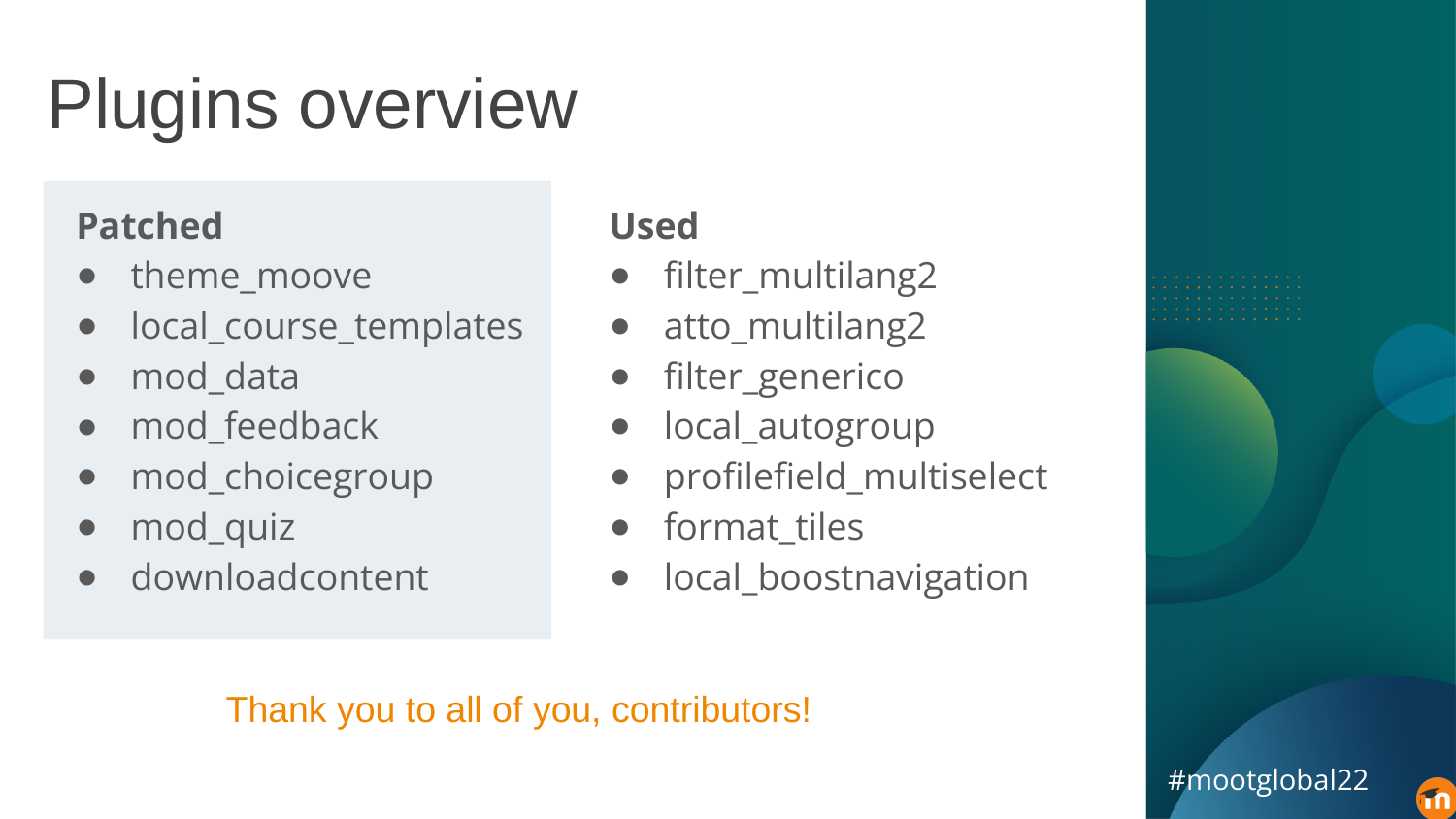

# Plugins overview
Patched
theme_moove
local_course_templates
mod_data
mod_feedback
mod_choicegroup
mod_quiz
downloadcontent

Used
filter_multilang2
atto_multilang2
filter_generico
local_autogroup
profilefield_multiselect
format_tiles
local_boostnavigation
Thank you to all of you, contributors!